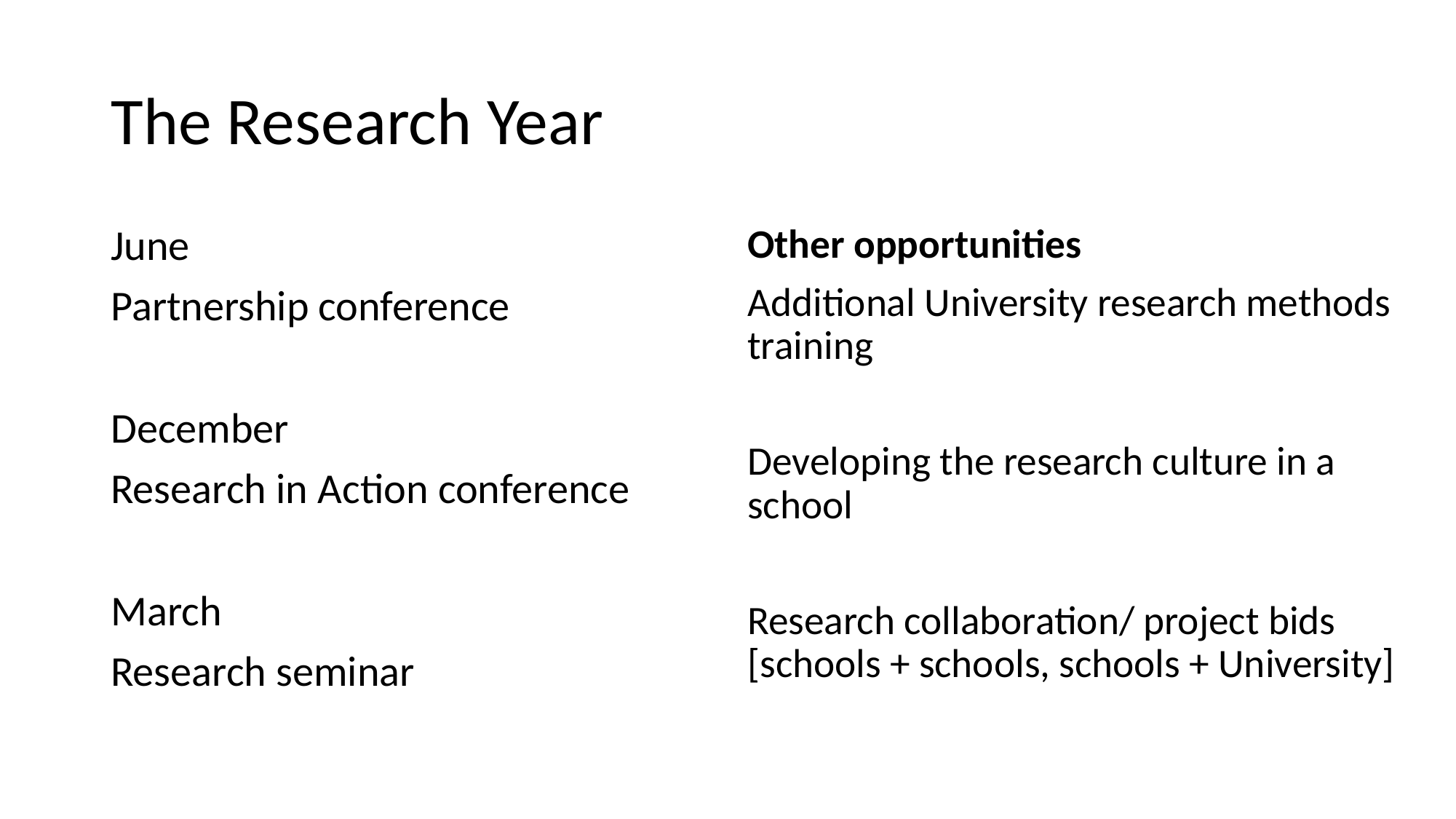

# The Research Year
June
Partnership conference

December
Research in Action conference

March
Research seminar

Other opportunities
Additional University research methods training

Developing the research culture in a school

Research collaboration/ project bids [schools + schools, schools + University]